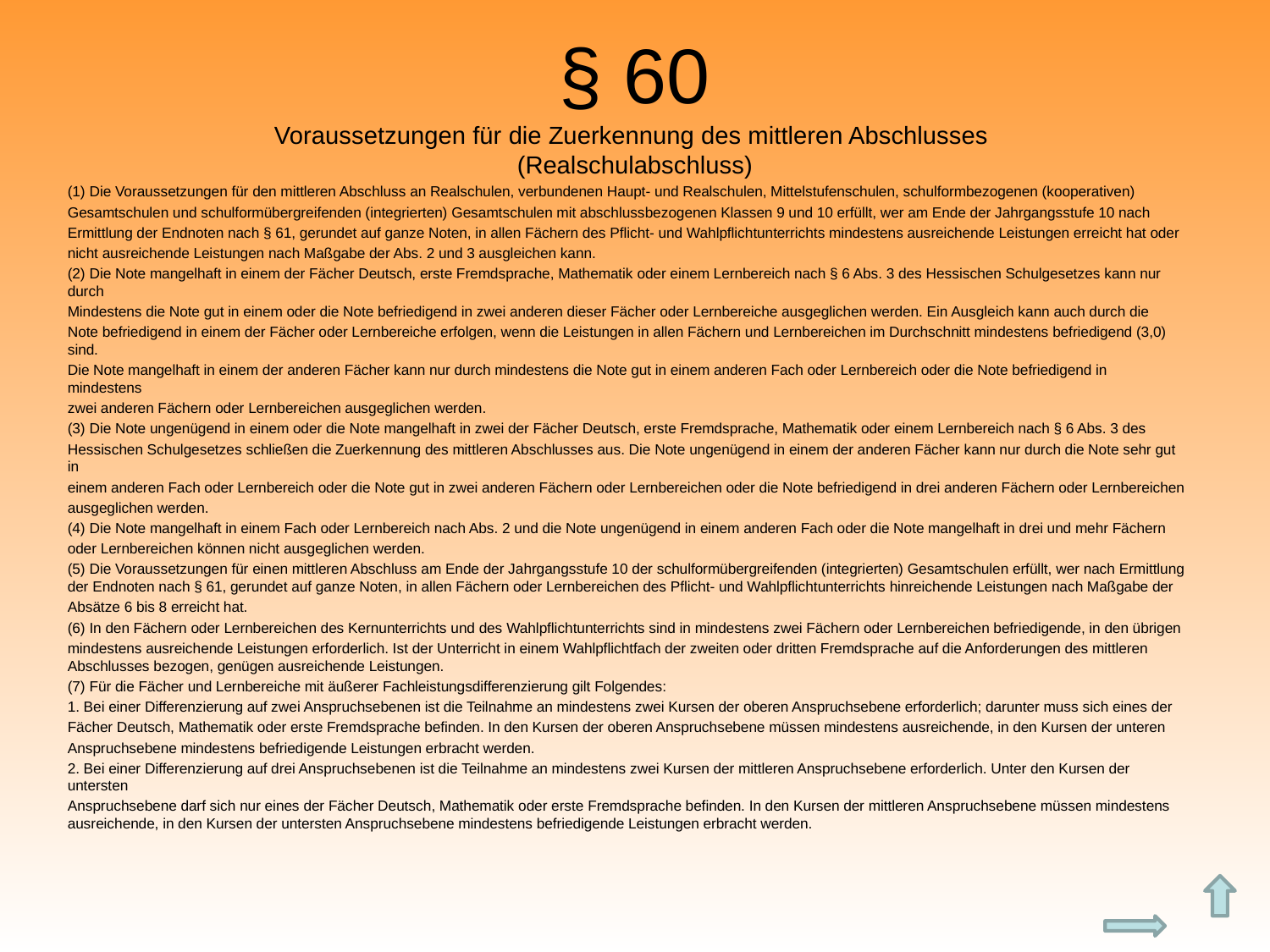

# § 60 Voraussetzungen für die Zuerkennung des mittleren Abschlusses (Realschulabschluss)
(1) Die Voraussetzungen für den mittleren Abschluss an Realschulen, verbundenen Haupt- und Realschulen, Mittelstufenschulen, schulformbezogenen (kooperativen)
Gesamtschulen und schulformübergreifenden (integrierten) Gesamtschulen mit abschlussbezogenen Klassen 9 und 10 erfüllt, wer am Ende der Jahrgangsstufe 10 nach
Ermittlung der Endnoten nach § 61, gerundet auf ganze Noten, in allen Fächern des Pflicht- und Wahlpflichtunterrichts mindestens ausreichende Leistungen erreicht hat oder
nicht ausreichende Leistungen nach Maßgabe der Abs. 2 und 3 ausgleichen kann.
(2) Die Note mangelhaft in einem der Fächer Deutsch, erste Fremdsprache, Mathematik oder einem Lernbereich nach § 6 Abs. 3 des Hessischen Schulgesetzes kann nur durch
Mindestens die Note gut in einem oder die Note befriedigend in zwei anderen dieser Fächer oder Lernbereiche ausgeglichen werden. Ein Ausgleich kann auch durch die
Note befriedigend in einem der Fächer oder Lernbereiche erfolgen, wenn die Leistungen in allen Fächern und Lernbereichen im Durchschnitt mindestens befriedigend (3,0) sind.
Die Note mangelhaft in einem der anderen Fächer kann nur durch mindestens die Note gut in einem anderen Fach oder Lernbereich oder die Note befriedigend in mindestens
zwei anderen Fächern oder Lernbereichen ausgeglichen werden.
(3) Die Note ungenügend in einem oder die Note mangelhaft in zwei der Fächer Deutsch, erste Fremdsprache, Mathematik oder einem Lernbereich nach § 6 Abs. 3 des
Hessischen Schulgesetzes schließen die Zuerkennung des mittleren Abschlusses aus. Die Note ungenügend in einem der anderen Fächer kann nur durch die Note sehr gut in
einem anderen Fach oder Lernbereich oder die Note gut in zwei anderen Fächern oder Lernbereichen oder die Note befriedigend in drei anderen Fächern oder Lernbereichen
ausgeglichen werden.
(4) Die Note mangelhaft in einem Fach oder Lernbereich nach Abs. 2 und die Note ungenügend in einem anderen Fach oder die Note mangelhaft in drei und mehr Fächern
oder Lernbereichen können nicht ausgeglichen werden.
(5) Die Voraussetzungen für einen mittleren Abschluss am Ende der Jahrgangsstufe 10 der schulformübergreifenden (integrierten) Gesamtschulen erfüllt, wer nach Ermittlung der Endnoten nach § 61, gerundet auf ganze Noten, in allen Fächern oder Lernbereichen des Pflicht- und Wahlpflichtunterrichts hinreichende Leistungen nach Maßgabe der
Absätze 6 bis 8 erreicht hat.
(6) In den Fächern oder Lernbereichen des Kernunterrichts und des Wahlpflichtunterrichts sind in mindestens zwei Fächern oder Lernbereichen befriedigende, in den übrigen
mindestens ausreichende Leistungen erforderlich. Ist der Unterricht in einem Wahlpflichtfach der zweiten oder dritten Fremdsprache auf die Anforderungen des mittleren Abschlusses bezogen, genügen ausreichende Leistungen.
(7) Für die Fächer und Lernbereiche mit äußerer Fachleistungsdifferenzierung gilt Folgendes:
1. Bei einer Differenzierung auf zwei Anspruchsebenen ist die Teilnahme an mindestens zwei Kursen der oberen Anspruchsebene erforderlich; darunter muss sich eines der
Fächer Deutsch, Mathematik oder erste Fremdsprache befinden. In den Kursen der oberen Anspruchsebene müssen mindestens ausreichende, in den Kursen der unteren
Anspruchsebene mindestens befriedigende Leistungen erbracht werden.
2. Bei einer Differenzierung auf drei Anspruchsebenen ist die Teilnahme an mindestens zwei Kursen der mittleren Anspruchsebene erforderlich. Unter den Kursen der untersten
Anspruchsebene darf sich nur eines der Fächer Deutsch, Mathematik oder erste Fremdsprache befinden. In den Kursen der mittleren Anspruchsebene müssen mindestens ausreichende, in den Kursen der untersten Anspruchsebene mindestens befriedigende Leistungen erbracht werden.